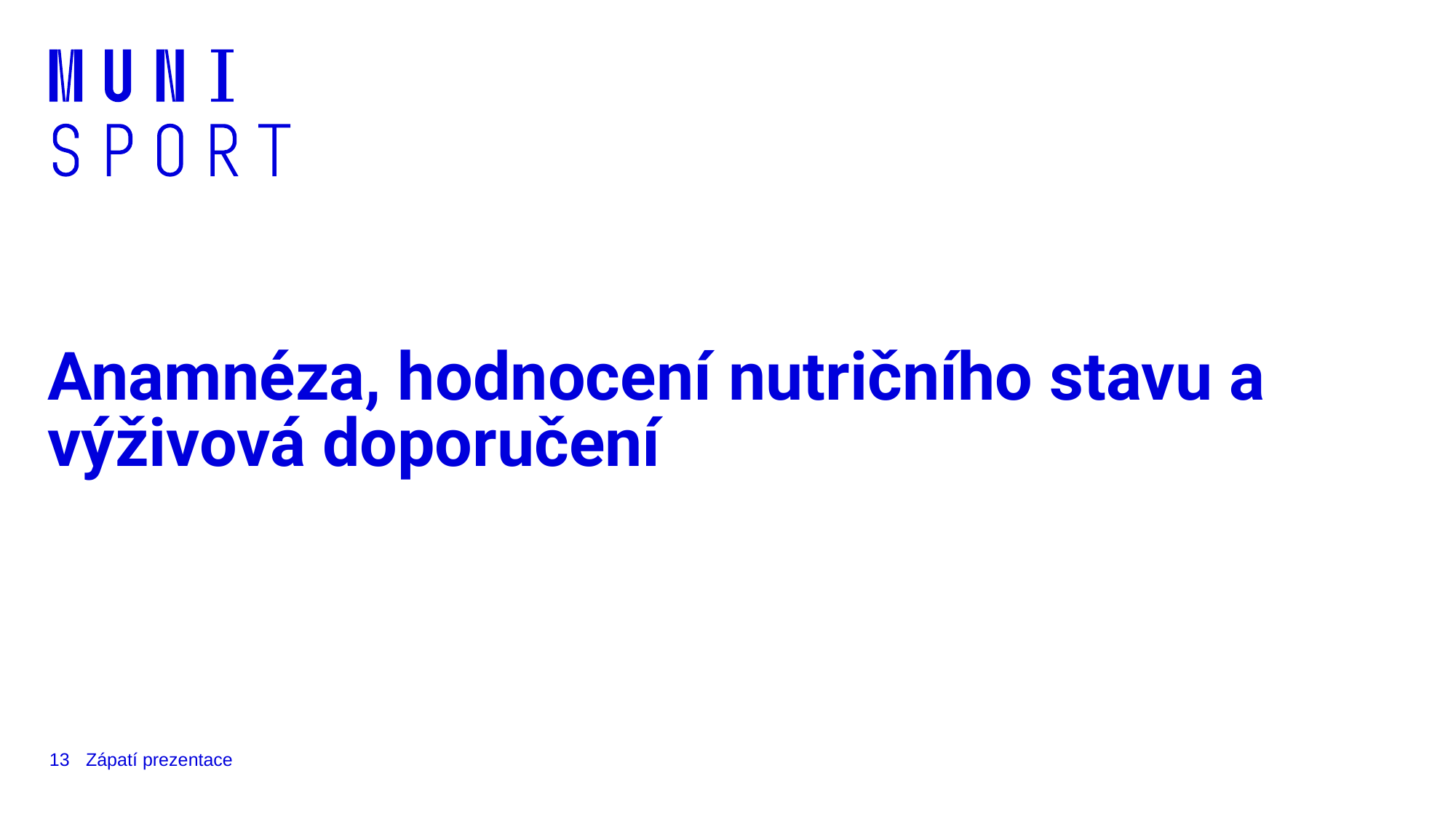

# Anamnéza, hodnocení nutričního stavu a výživová doporučení

13
Zápatí prezentace